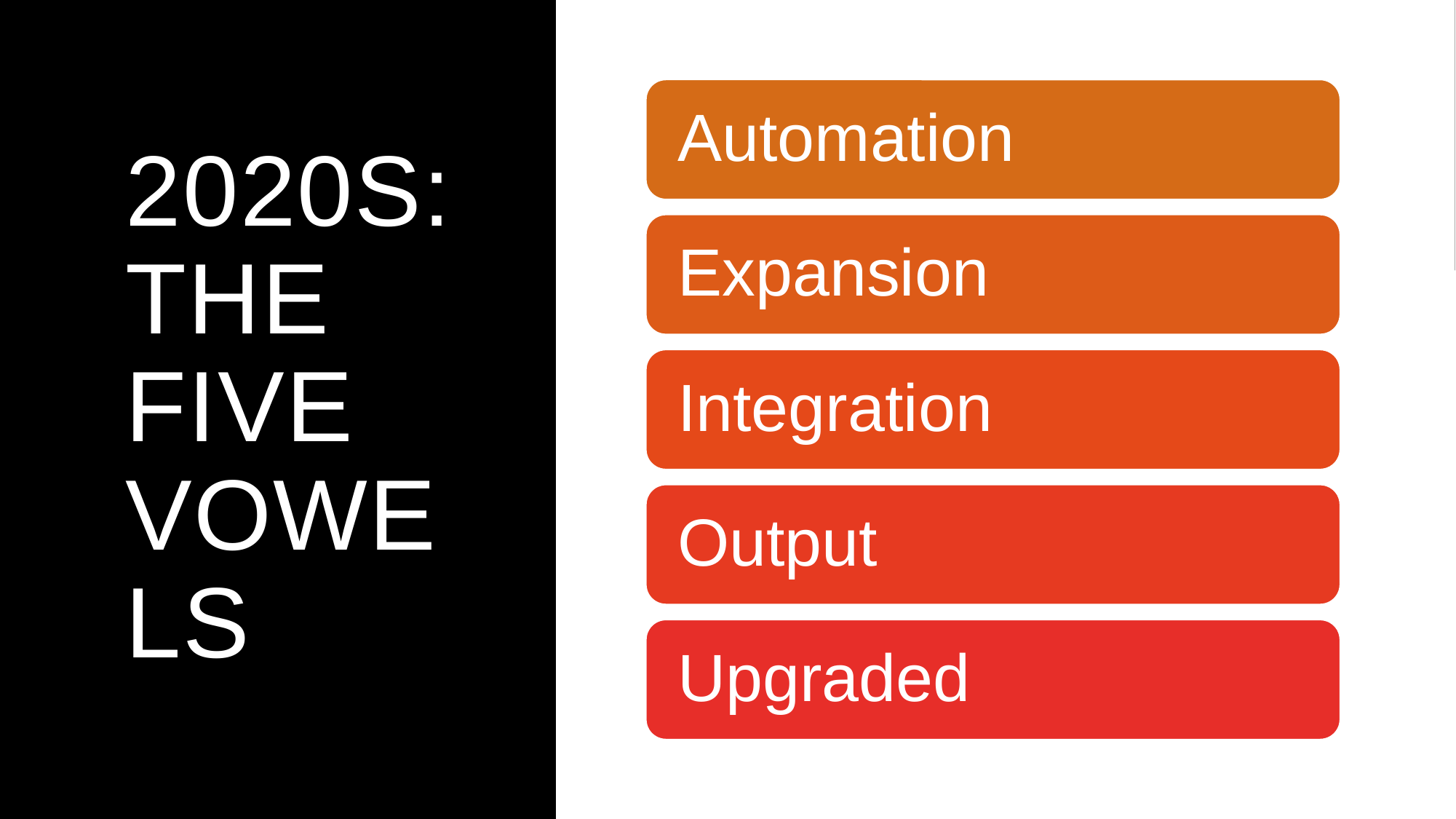

# 2020s: The five vowels
Automation
Expansion
Integration
Output
Upgraded